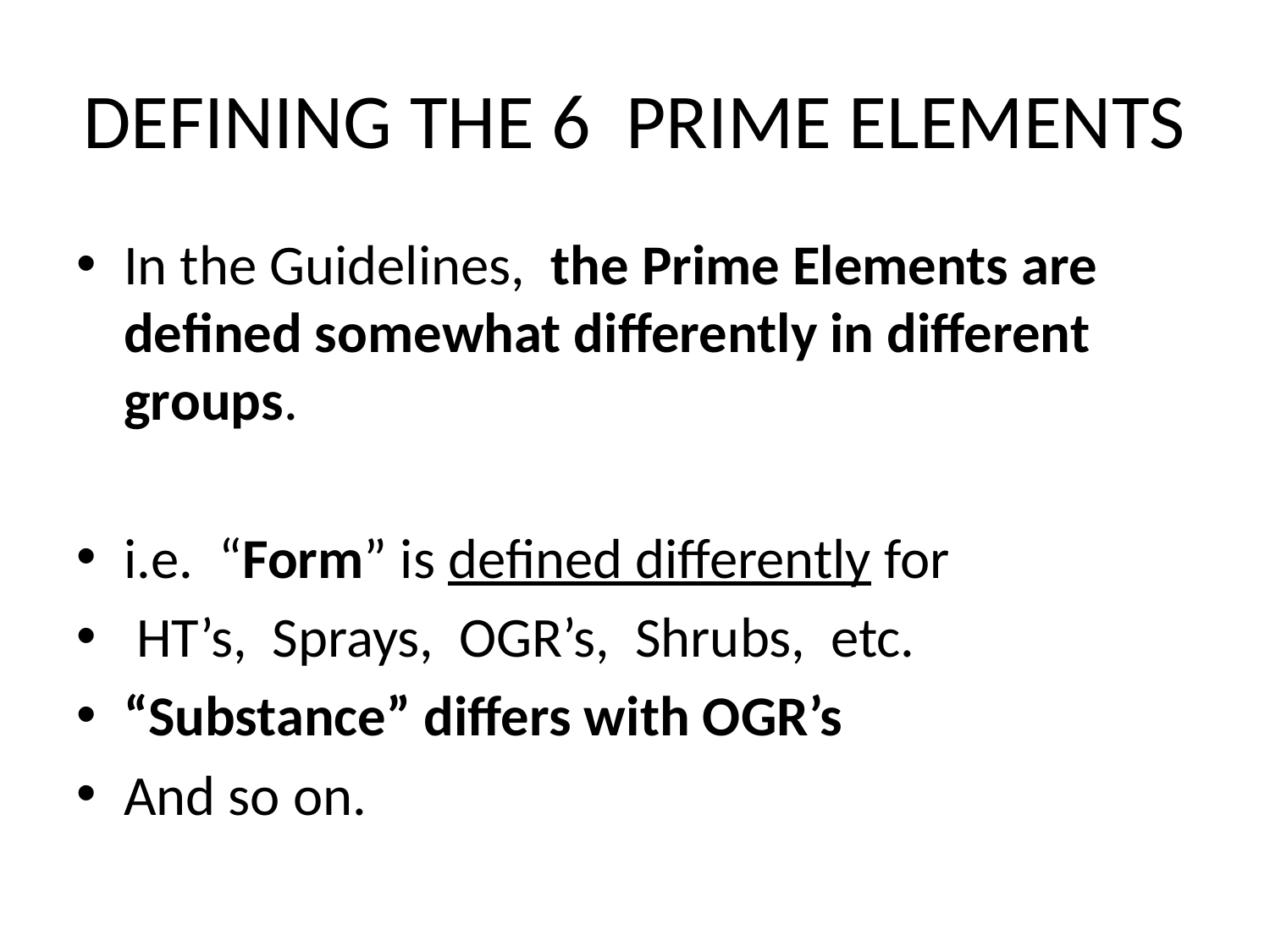

# DEFINING THE 6  PRIME ELEMENTS
In the Guidelines,  the Prime Elements are defined somewhat differently in different groups.

i.e.  “Form” is defined differently for
 HT’s,  Sprays,  OGR’s,  Shrubs,  etc.
“Substance” differs with OGR’s
And so on.